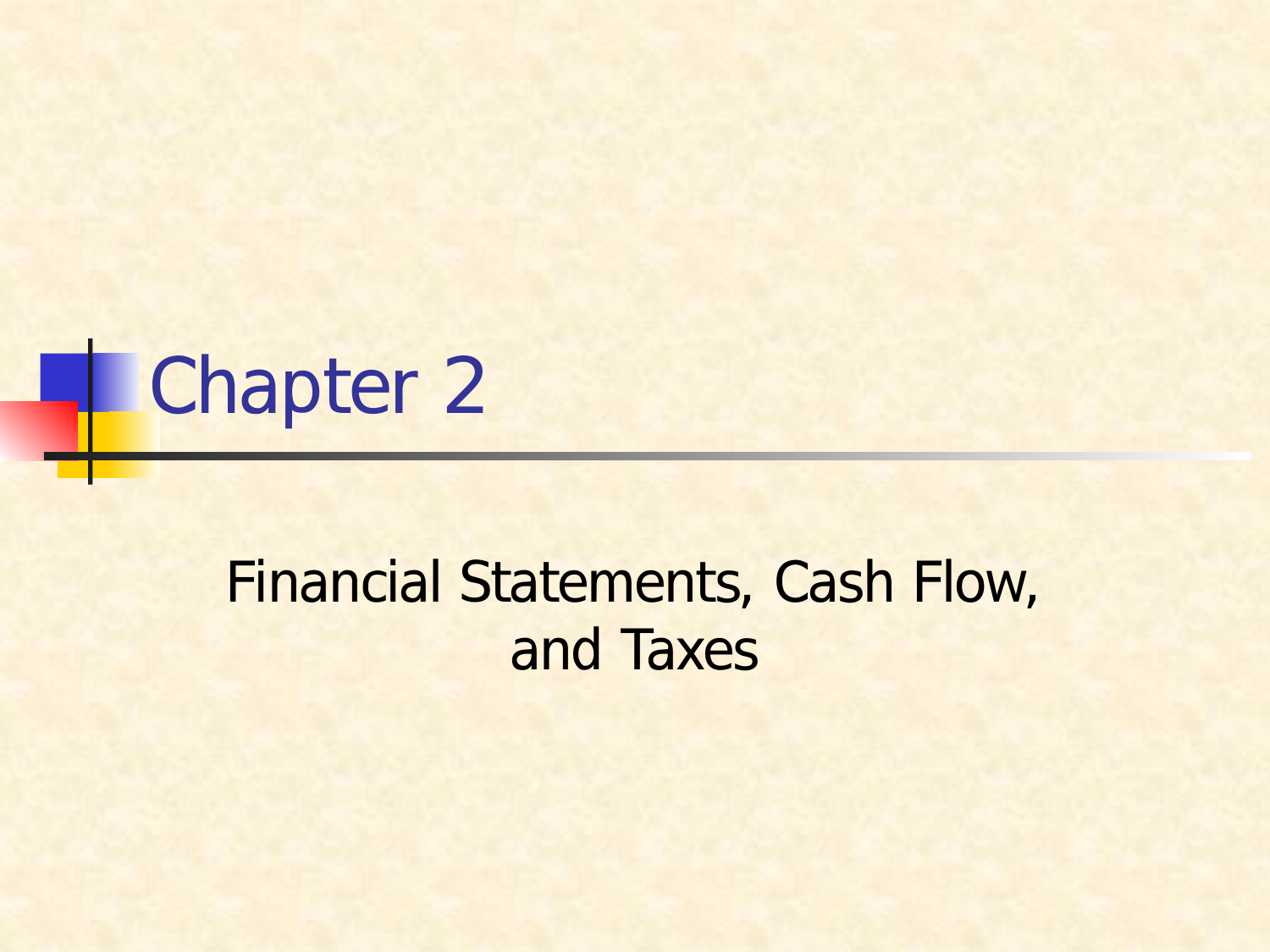

# Chapter 2
Financial Statements, Cash Flow, and Taxes
1